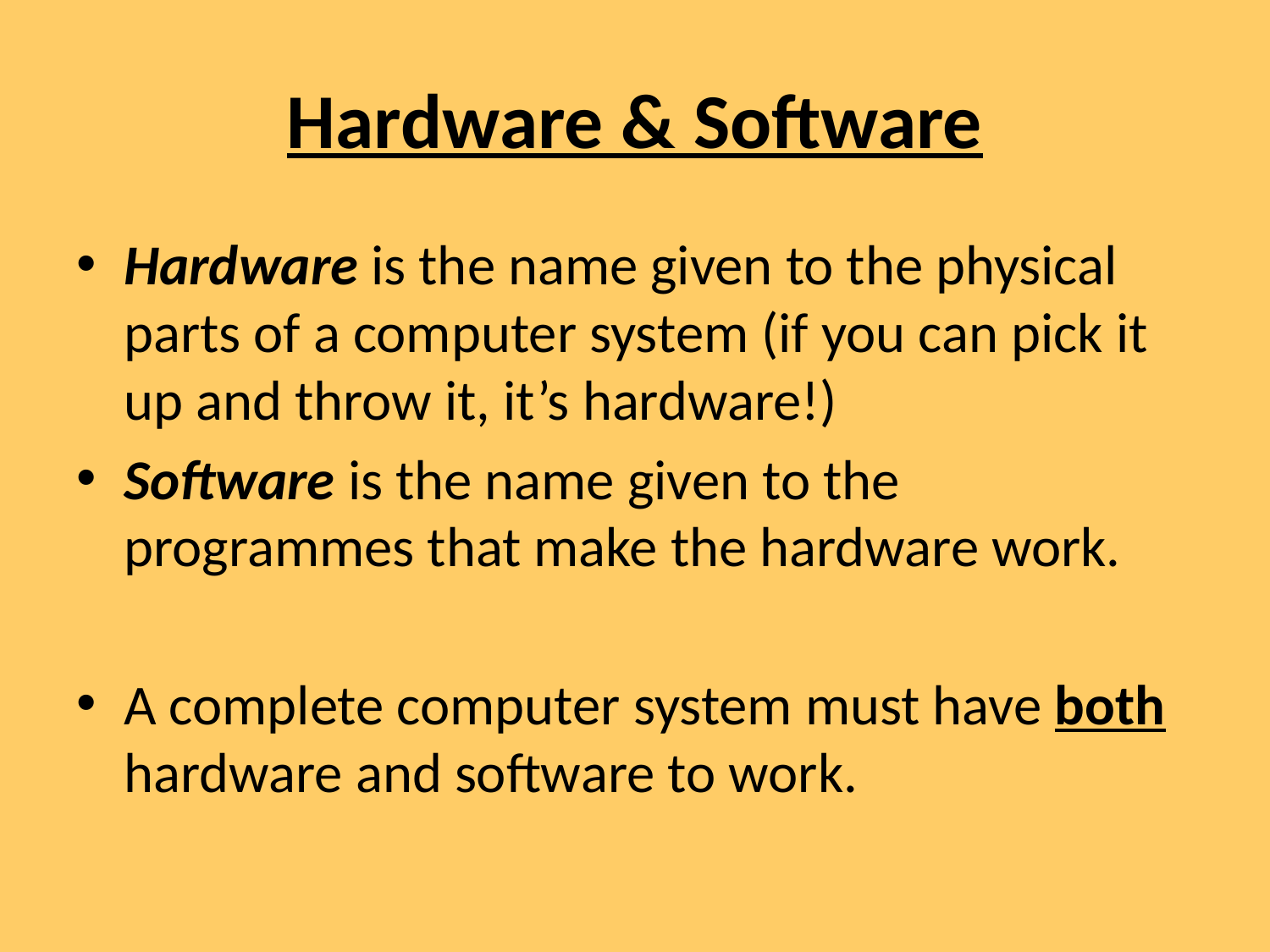

# Hardware & Software
Hardware is the name given to the physical parts of a computer system (if you can pick it up and throw it, it’s hardware!)
Software is the name given to the programmes that make the hardware work.

A complete computer system must have both hardware and software to work.